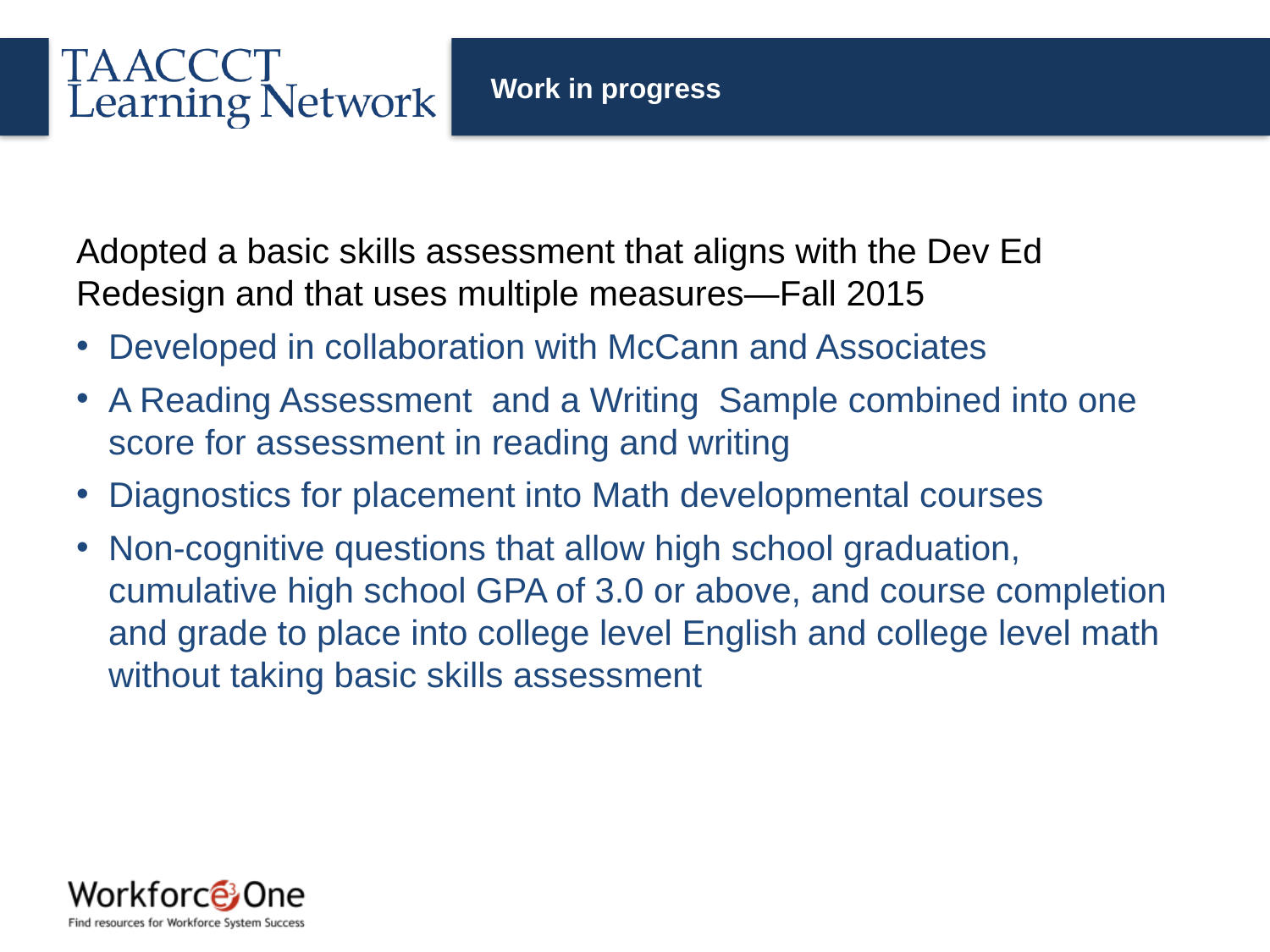

# Work in progress
Adopted a basic skills assessment that aligns with the Dev Ed Redesign and that uses multiple measures—Fall 2015
Developed in collaboration with McCann and Associates
A Reading Assessment  and a Writing  Sample combined into one score for assessment in reading and writing
Diagnostics for placement into Math developmental courses
Non-cognitive questions that allow high school graduation, cumulative high school GPA of 3.0 or above, and course completion and grade to place into college level English and college level math without taking basic skills assessment